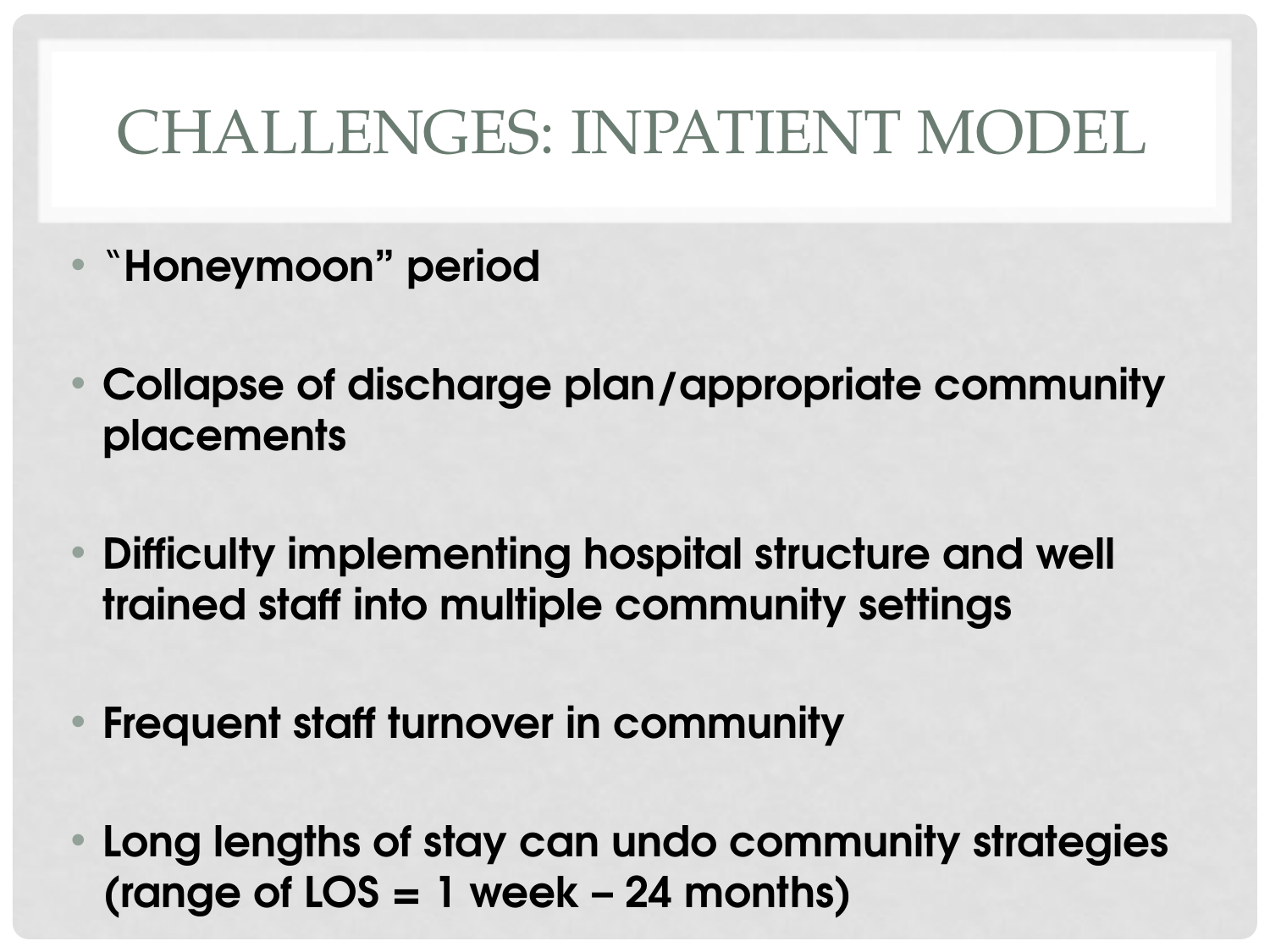

# Challenges: Inpatient model
“Honeymoon” period

Collapse of discharge plan/appropriate community placements

Difficulty implementing hospital structure and well trained staff into multiple community settings

Frequent staff turnover in community

Long lengths of stay can undo community strategies (range of LOS = 1 week – 24 months)